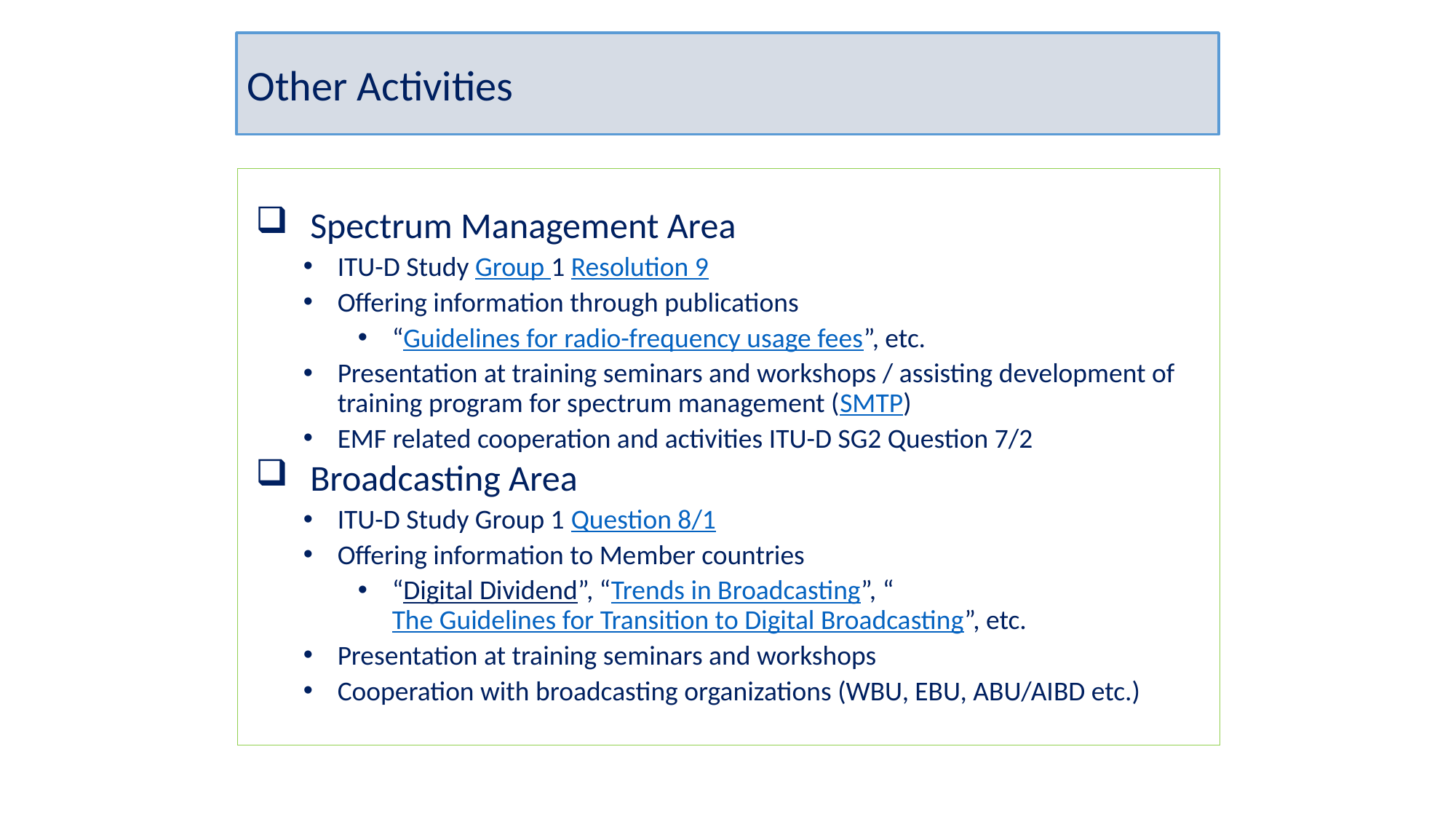

# Other Activities
Spectrum Management Area
ITU-D Study Group 1 Resolution 9
Offering information through publications
“Guidelines for radio-frequency usage fees”, etc.
Presentation at training seminars and workshops / assisting development of training program for spectrum management (SMTP)
EMF related cooperation and activities ITU-D SG2 Question 7/2
Broadcasting Area
ITU-D Study Group 1 Question 8/1
Offering information to Member countries
“Digital Dividend”, “Trends in Broadcasting”, “The Guidelines for Transition to Digital Broadcasting”, etc.
Presentation at training seminars and workshops
Cooperation with broadcasting organizations (WBU, EBU, ABU/AIBD etc.)